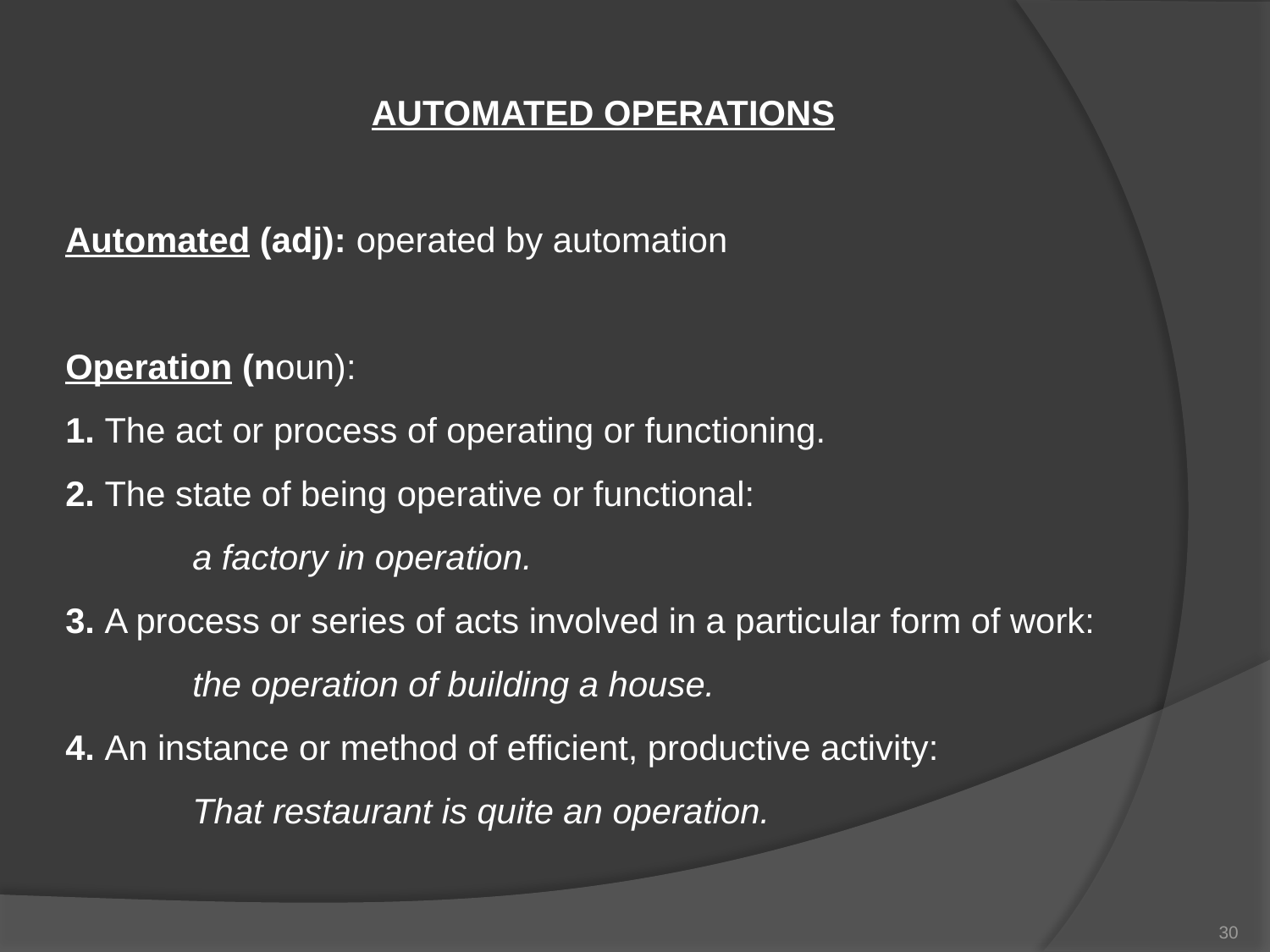

AUTOMATED OPERATIONS

Automated (adj): operated by automation

Operation (noun):
1. The act or process of operating or functioning.
2. The state of being operative or functional:
	a factory in operation.
3. A process or series of acts involved in a particular form of work:
	the operation of building a house.
4. An instance or method of efficient, productive activity:
	That restaurant is quite an operation.

30